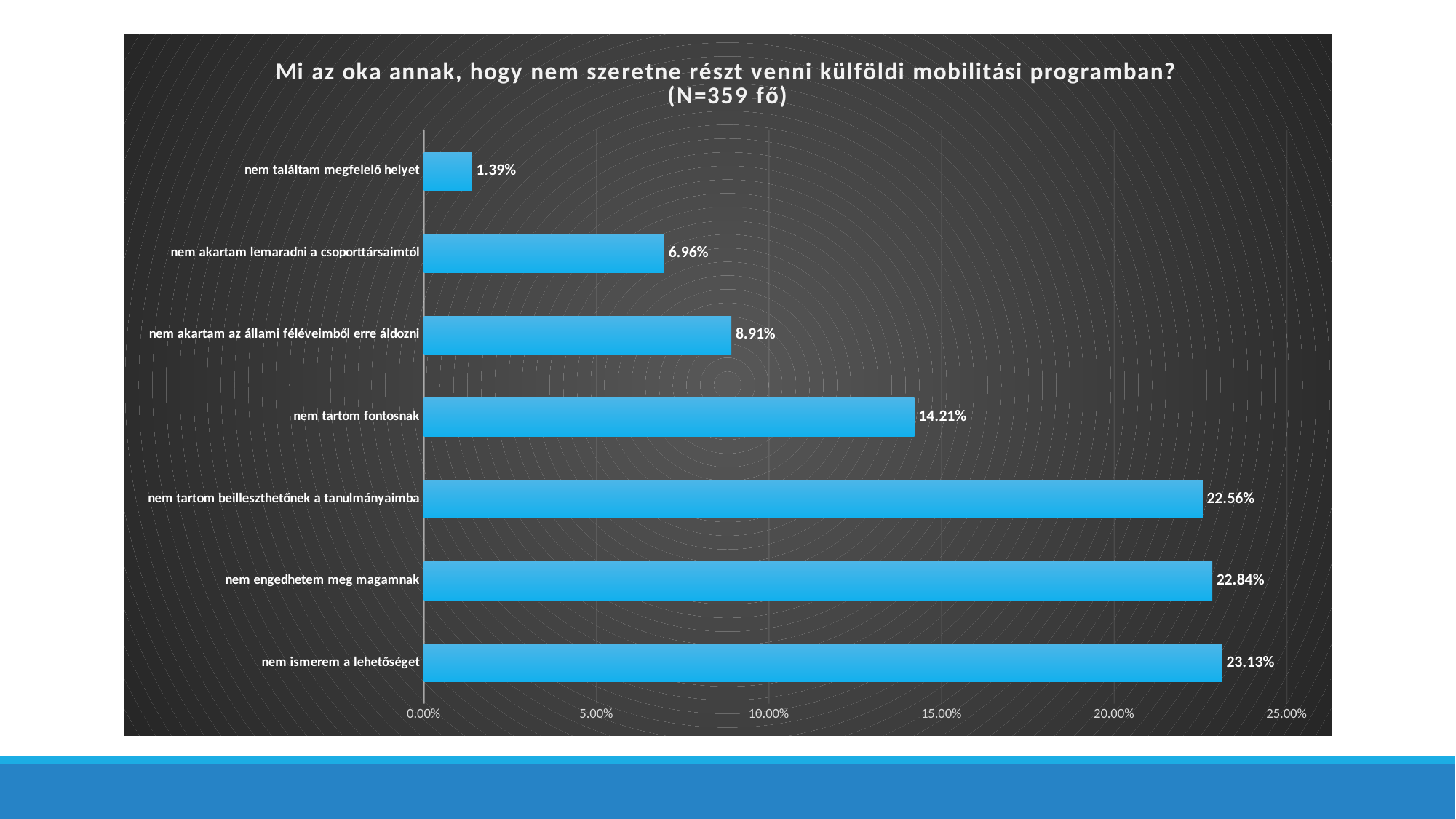

### Chart: Mi az oka annak, hogy nem szeretne részt venni külföldi mobilitási programban? (N=359 fő)

| Category |  |
|---|---|
| nem ismerem a lehetőséget | 0.2313 |
| nem engedhetem meg magamnak | 0.2284 |
| nem tartom beilleszthetőnek a tanulmányaimba | 0.2256 |
| nem tartom fontosnak | 0.1421 |
| nem akartam az állami féléveimből erre áldozni | 0.0891 |
| nem akartam lemaradni a csoporttársaimtól | 0.0696 |
| nem találtam megfelelő helyet | 0.0139 |
#